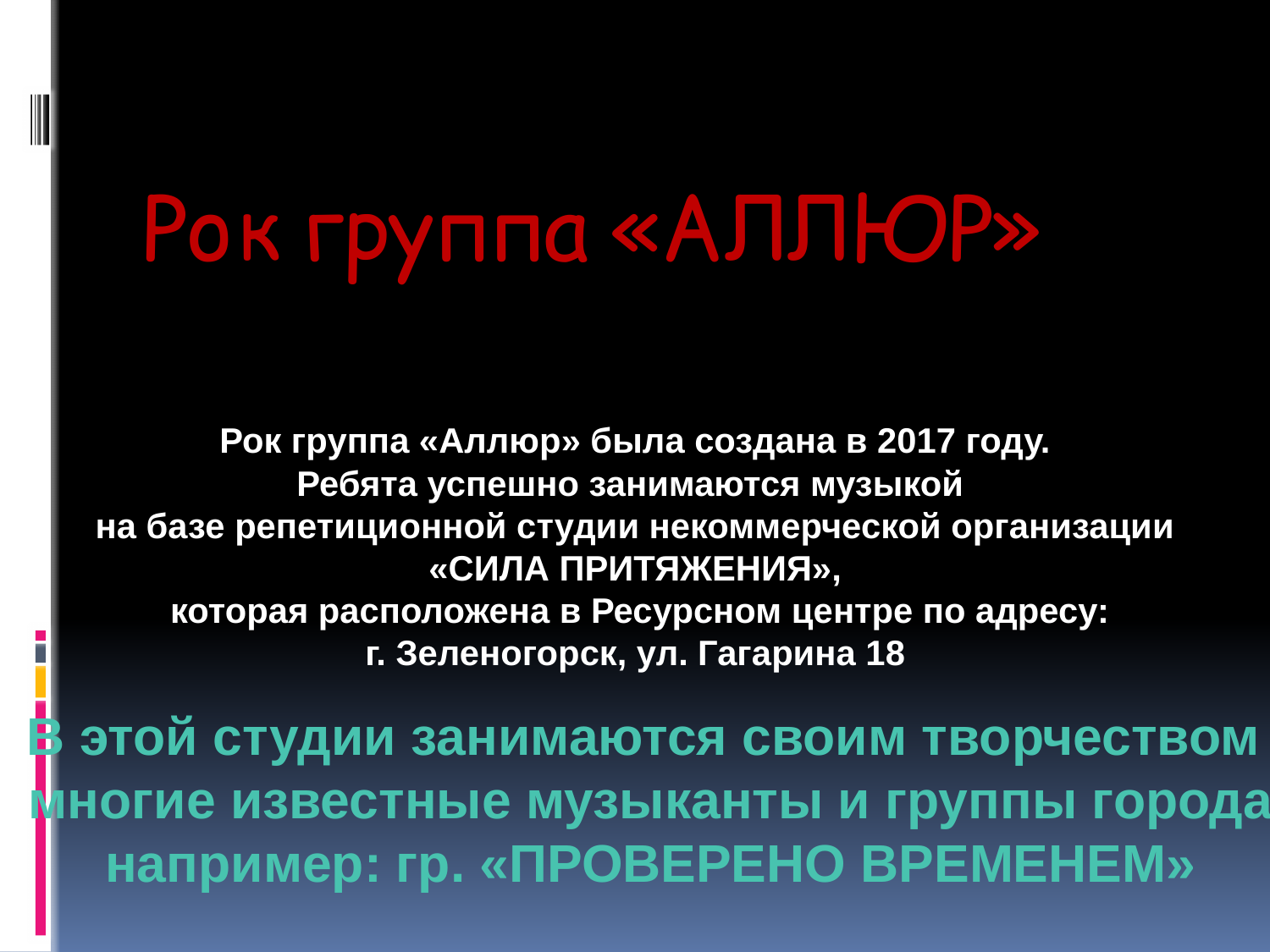

# Рок группа «АЛЛЮР»
Рок группа «Аллюр» была создана в 2017 году.
Ребята успешно занимаются музыкой
на базе репетиционной студии некоммерческой организации
«СИЛА ПРИТЯЖЕНИЯ»,
 которая расположена в Ресурсном центре по адресу:
г. Зеленогорск, ул. Гагарина 18
В этой студии занимаются своим творчеством
многие известные музыканты и группы города
например: гр. «ПРОВЕРЕНО ВРЕМЕНЕМ»